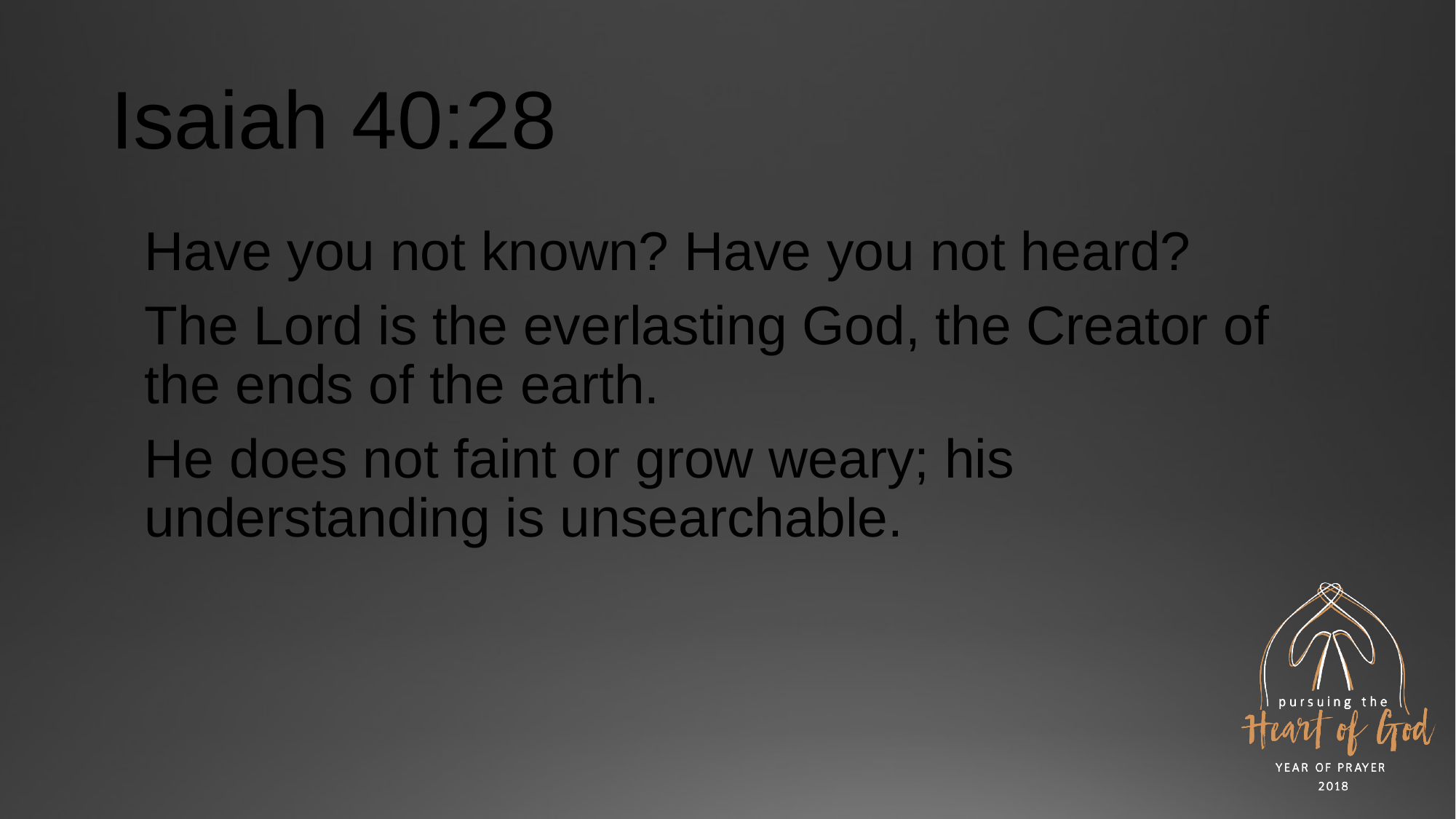

# Isaiah 40:28
Have you not known? Have you not heard?
The Lord is the everlasting God, the Creator of the ends of the earth.
He does not faint or grow weary; his understanding is unsearchable.